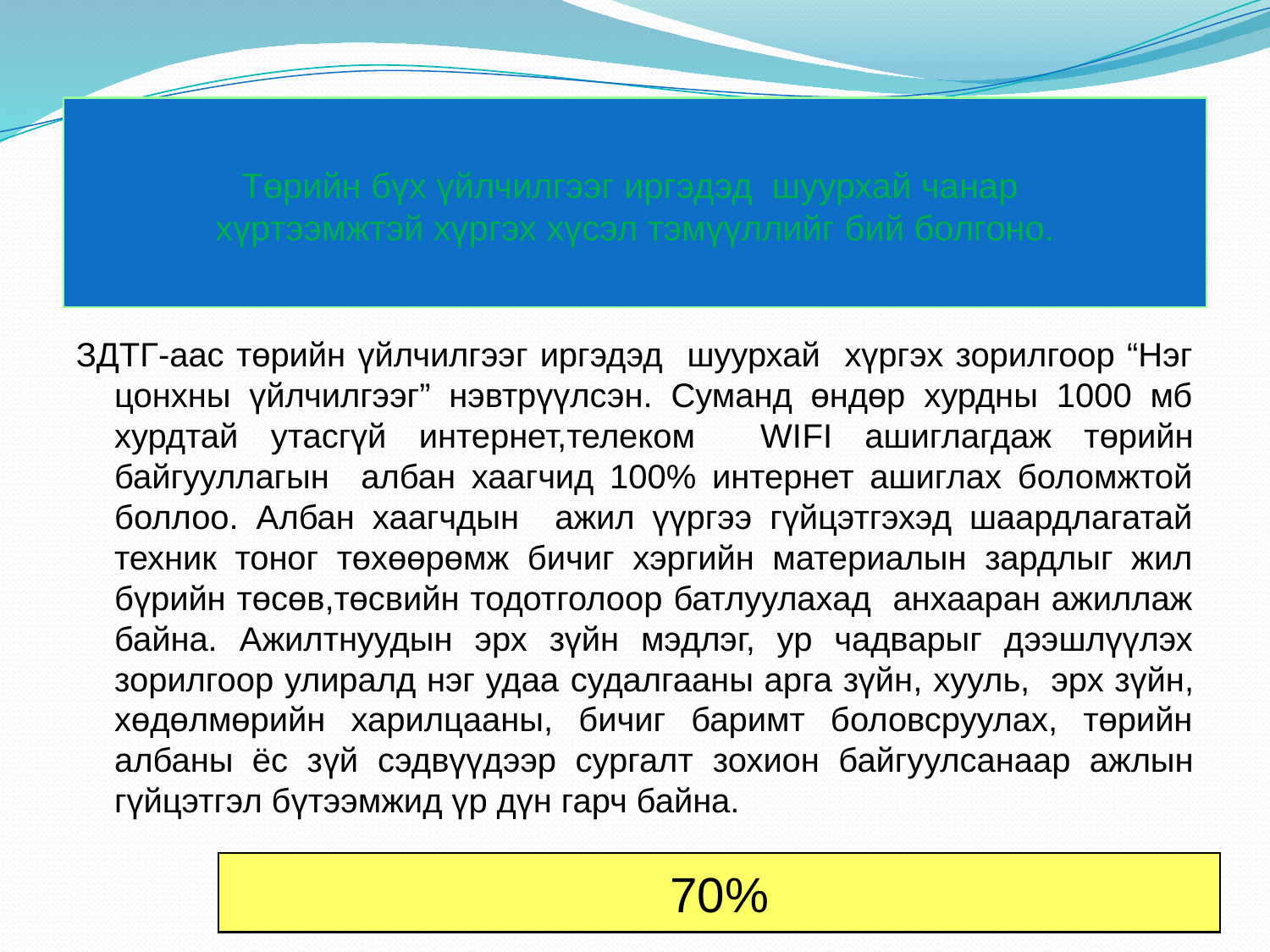

# Төрийн бүх үйлчилгээг иргэдэд  шуурхай чанар хүртээмжтэй хүргэх хүсэл тэмүүллийг бий болгоно.
ЗДТГ-аас төрийн үйлчилгээг иргэдэд  шуурхай  хүргэх зорилгоор “Нэг цонхны үйлчилгээг” нэвтрүүлсэн. Суманд өндөр хурдны 1000 мб хурдтай утасгүй интернет,телеком  WIFI ашиглагдаж төрийн байгууллагын  албан хаагчид 100% интернет ашиглах боломжтой боллоо. Албан хаагчдын  ажил үүргээ гүйцэтгэхэд шаардлагатай техник тоног төхөөрөмж бичиг хэргийн материалын зардлыг жил бүрийн төсөв,төсвийн тодотголоор батлуулахад  анхааран ажиллаж байна. Ажилтнуудын эрх зүйн мэдлэг, ур чадварыг дээшлүүлэх зорилгоор улиралд нэг удаа судалгааны арга зүйн, хууль,  эрх зүйн, хөдөлмөрийн харилцааны, бичиг баримт боловсруулах, төрийн албаны ёс зүй сэдвүүдээр сургалт зохион байгуулсанаар ажлын гүйцэтгэл бүтээмжид үр дүн гарч байна.
70%